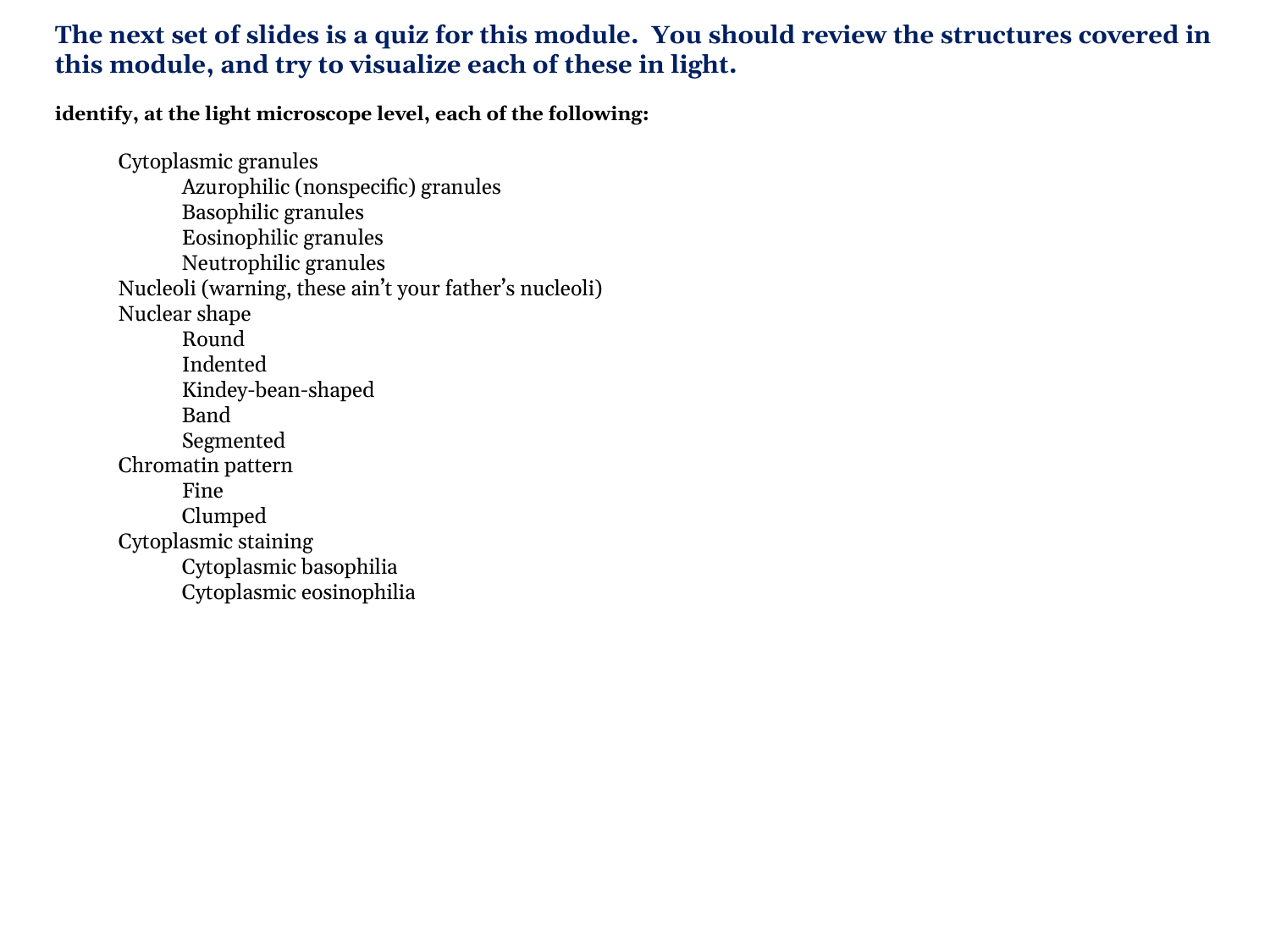

The next set of slides is a quiz for this module.  You should review the structures covered in this module, and try to visualize each of these in light.

identify, at the light microscope level, each of the following:

	Cytoplasmic granules
		Azurophilic (nonspecific) granules
		Basophilic granules
		Eosinophilic granules
		Neutrophilic granules
	Nucleoli (warning, these ain’t your father’s nucleoli)
	Nuclear shape
		Round
		Indented
		Kindey-bean-shaped
		Band
		Segmented
	Chromatin pattern
		Fine
		Clumped
	Cytoplasmic staining
		Cytoplasmic basophilia
  		Cytoplasmic eosinophilia